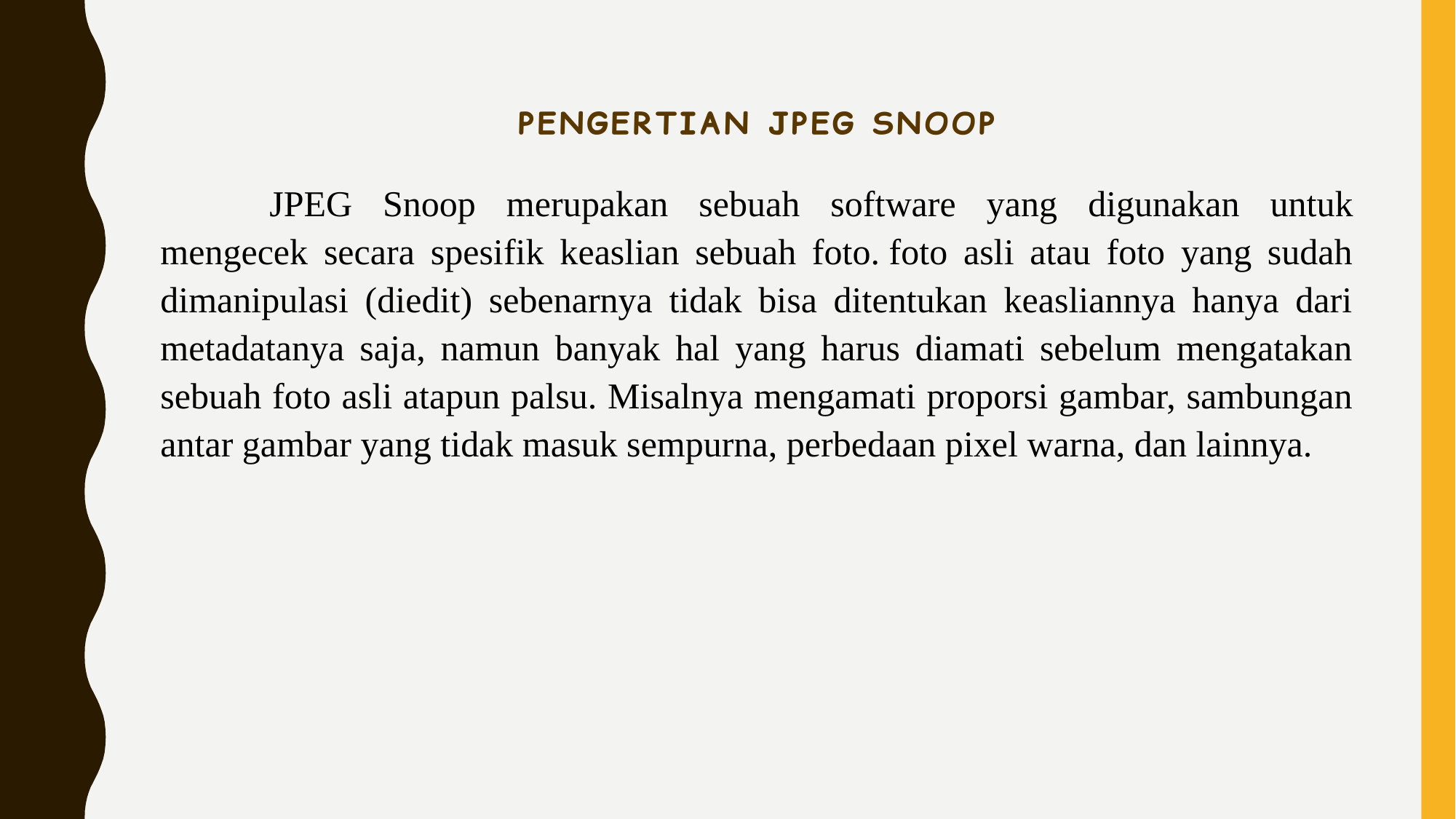

# Pengertian JPEG snoop
	JPEG Snoop merupakan sebuah software yang digunakan untuk mengecek secara spesifik keaslian sebuah foto. foto asli atau foto yang sudah dimanipulasi (diedit) sebenarnya tidak bisa ditentukan keasliannya hanya dari metadatanya saja, namun banyak hal yang harus diamati sebelum mengatakan sebuah foto asli atapun palsu. Misalnya mengamati proporsi gambar, sambungan antar gambar yang tidak masuk sempurna, perbedaan pixel warna, dan lainnya.